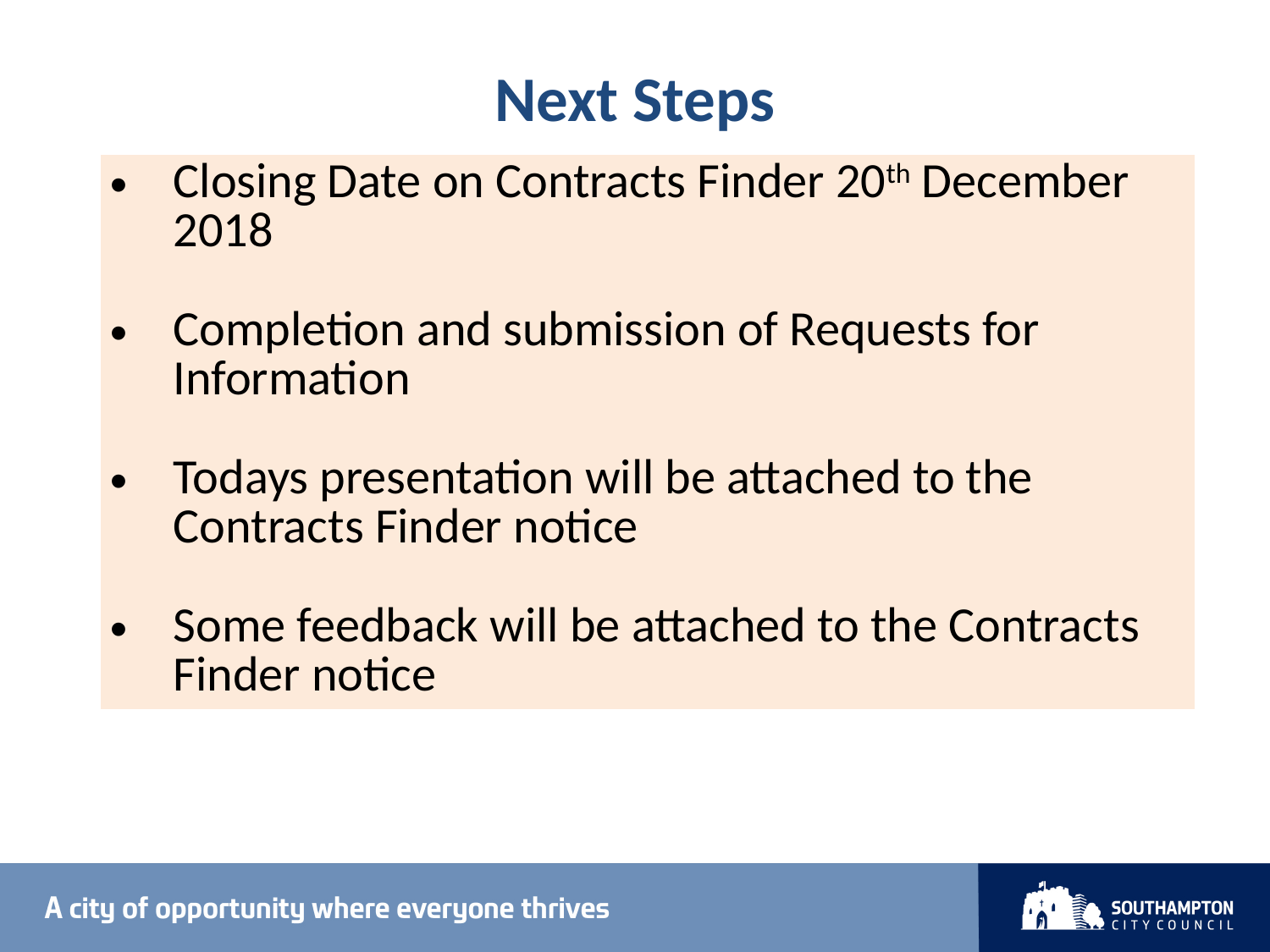

# Next Steps
| Closing Date on Contracts Finder 20th December 2018 Completion and submission of Requests for Information Todays presentation will be attached to the Contracts Finder notice Some feedback will be attached to the Contracts Finder notice |
| --- |